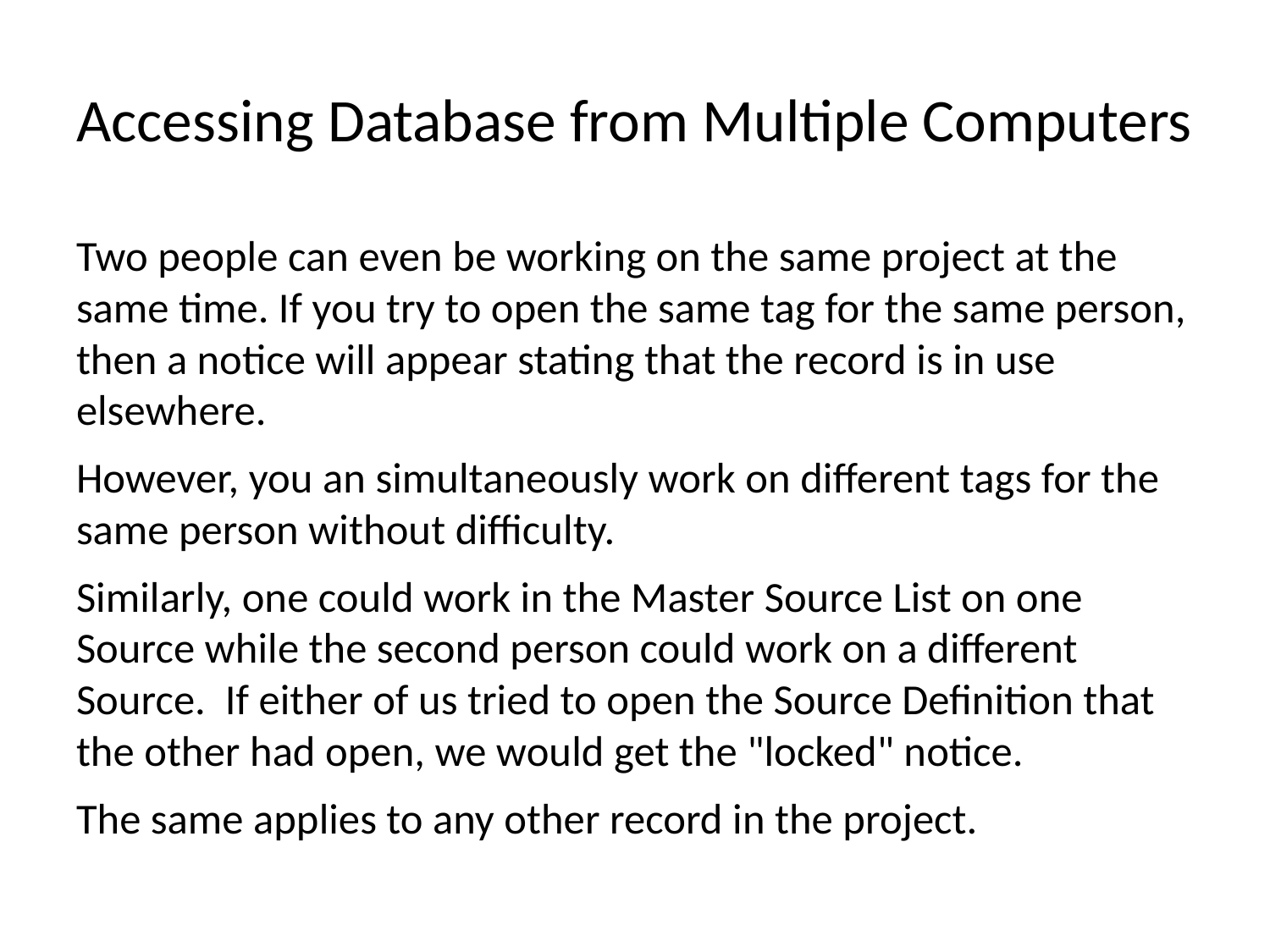

# Accessing Database from Multiple Computers
Two people can even be working on the same project at the same time. If you try to open the same tag for the same person, then a notice will appear stating that the record is in use elsewhere.
However, you an simultaneously work on different tags for the same person without difficulty.
Similarly, one could work in the Master Source List on one Source while the second person could work on a different Source.  If either of us tried to open the Source Definition that the other had open, we would get the "locked" notice.
The same applies to any other record in the project.